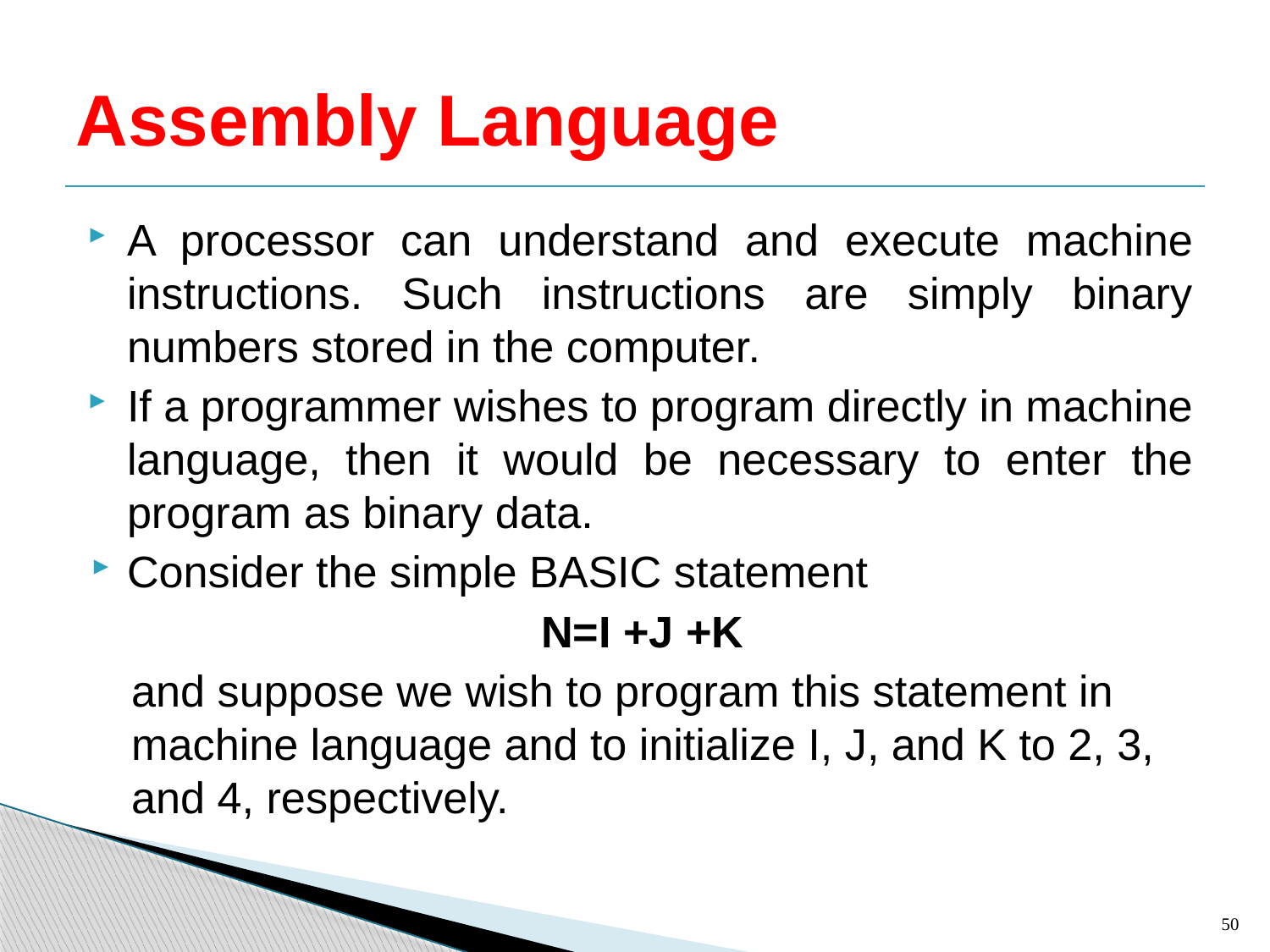

# Assembly Language
A processor can understand and execute machine instructions. Such instructions are simply binary numbers stored in the computer.
If a programmer wishes to program directly in machine language, then it would be necessary to enter the program as binary data.
Consider the simple BASIC statement
N=I +J +K
and suppose we wish to program this statement in machine language and to initialize I, J, and K to 2, 3, and 4, respectively.
50